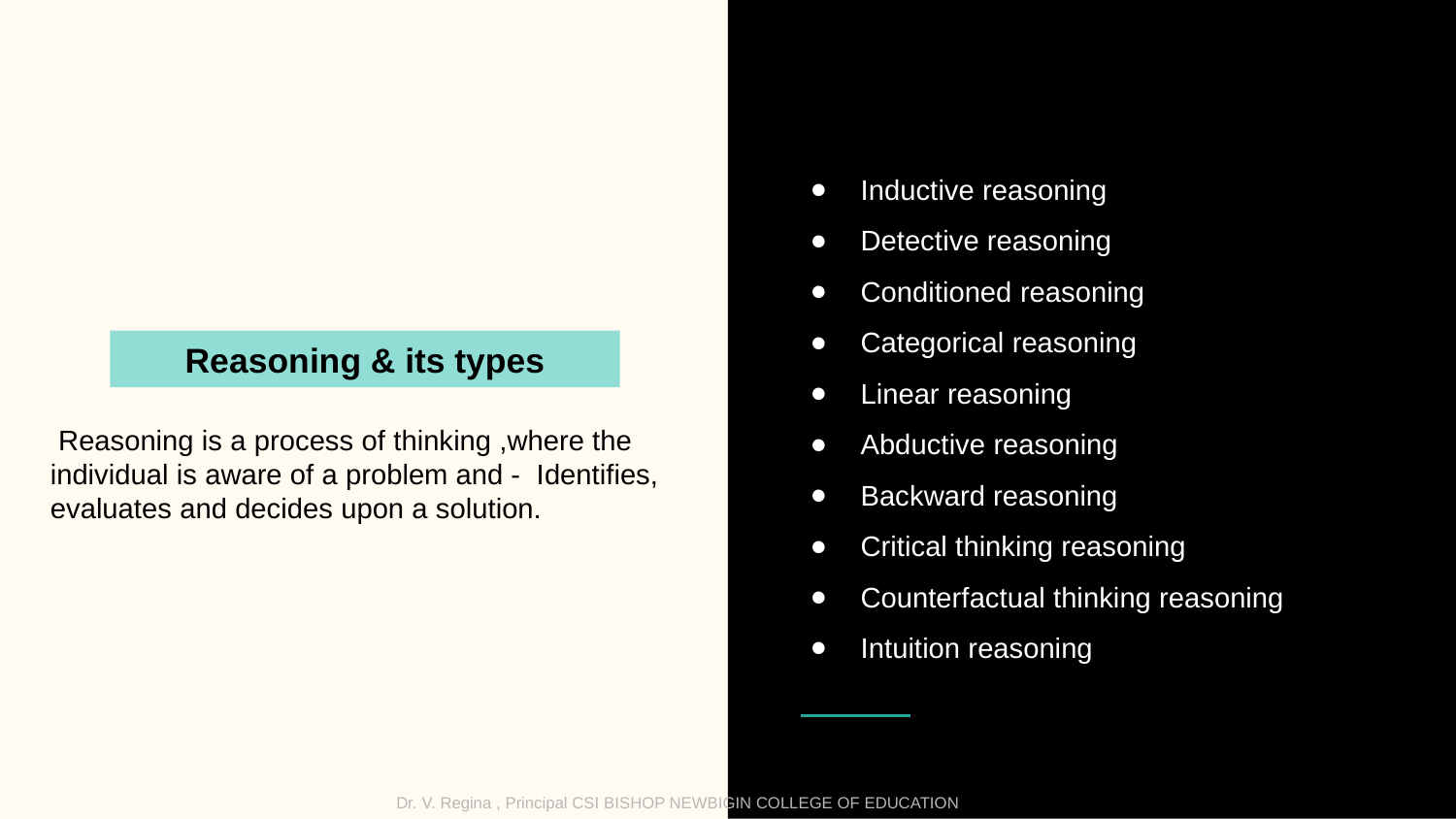

Inductive reasoning
Detective reasoning
Conditioned reasoning
Categorical reasoning
Linear reasoning
Abductive reasoning
Backward reasoning
Critical thinking reasoning
Counterfactual thinking reasoning
Intuition reasoning
Reasoning & its types
 Reasoning is a process of thinking ,where the individual is aware of a problem and -  Identifies, evaluates and decides upon a solution.
Dr. V. Regina , Principal CSI BISHOP NEWBIGIN COLLEGE OF EDUCATION